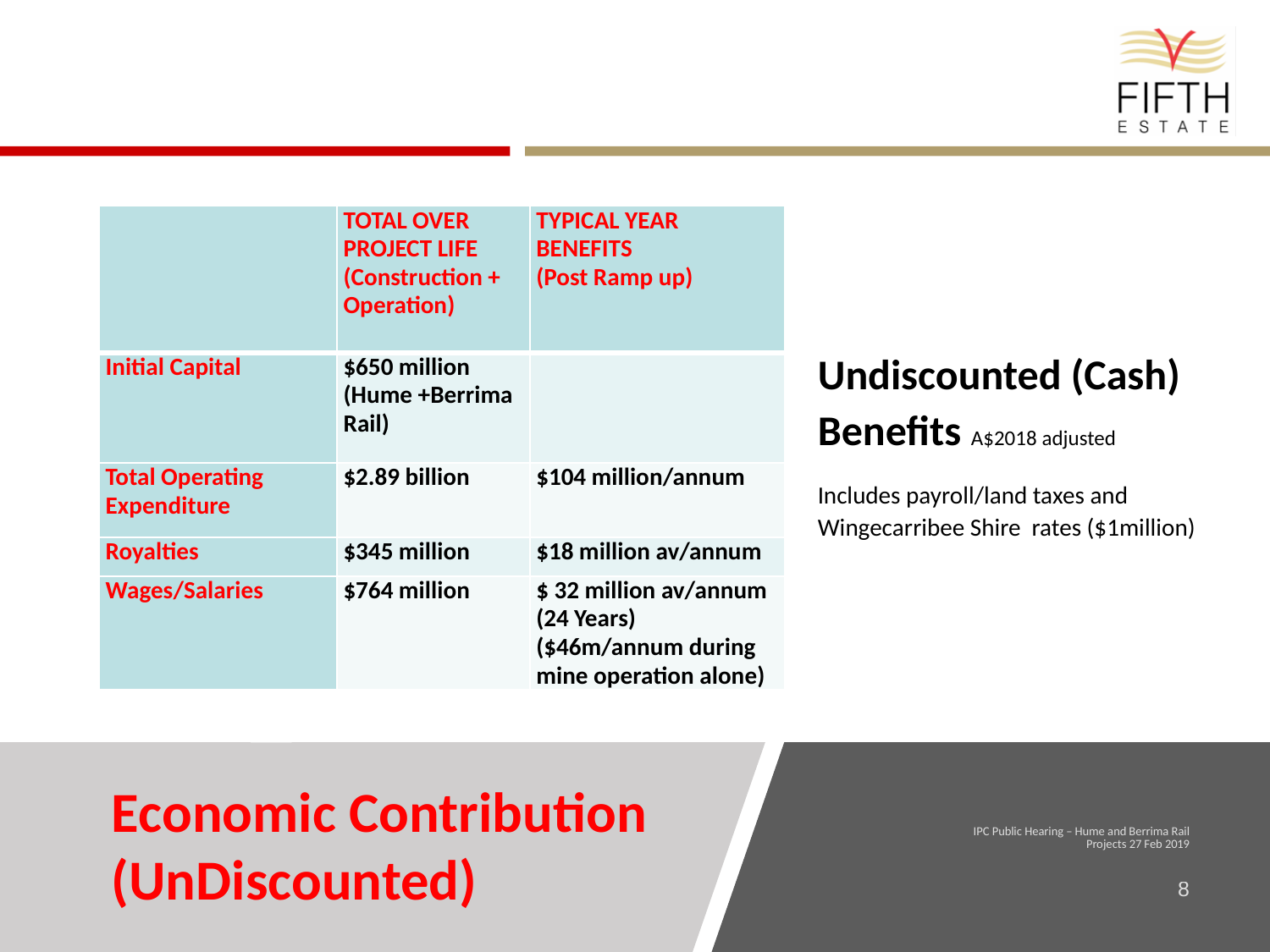

|  | TOTAL OVER PROJECT LIFE (Construction + Operation) | TYPICAL YEAR BENEFITS (Post Ramp up) |
| --- | --- | --- |
| Initial Capital | $650 million (Hume +Berrima Rail) |  |
| Total Operating Expenditure | $2.89 billion | $104 million/annum |
| Royalties | $345 million | $18 million av/annum |
| Wages/Salaries | $764 million | $ 32 million av/annum (24 Years) ($46m/annum during mine operation alone) |
Undiscounted (Cash) Benefits A$2018 adjusted
Includes payroll/land taxes and  Wingecarribee Shire  rates ($1million)

# Economic Contribution (UnDiscounted)
IPC Public Hearing – Hume and Berrima Rail Projects 27 Feb 2019

8